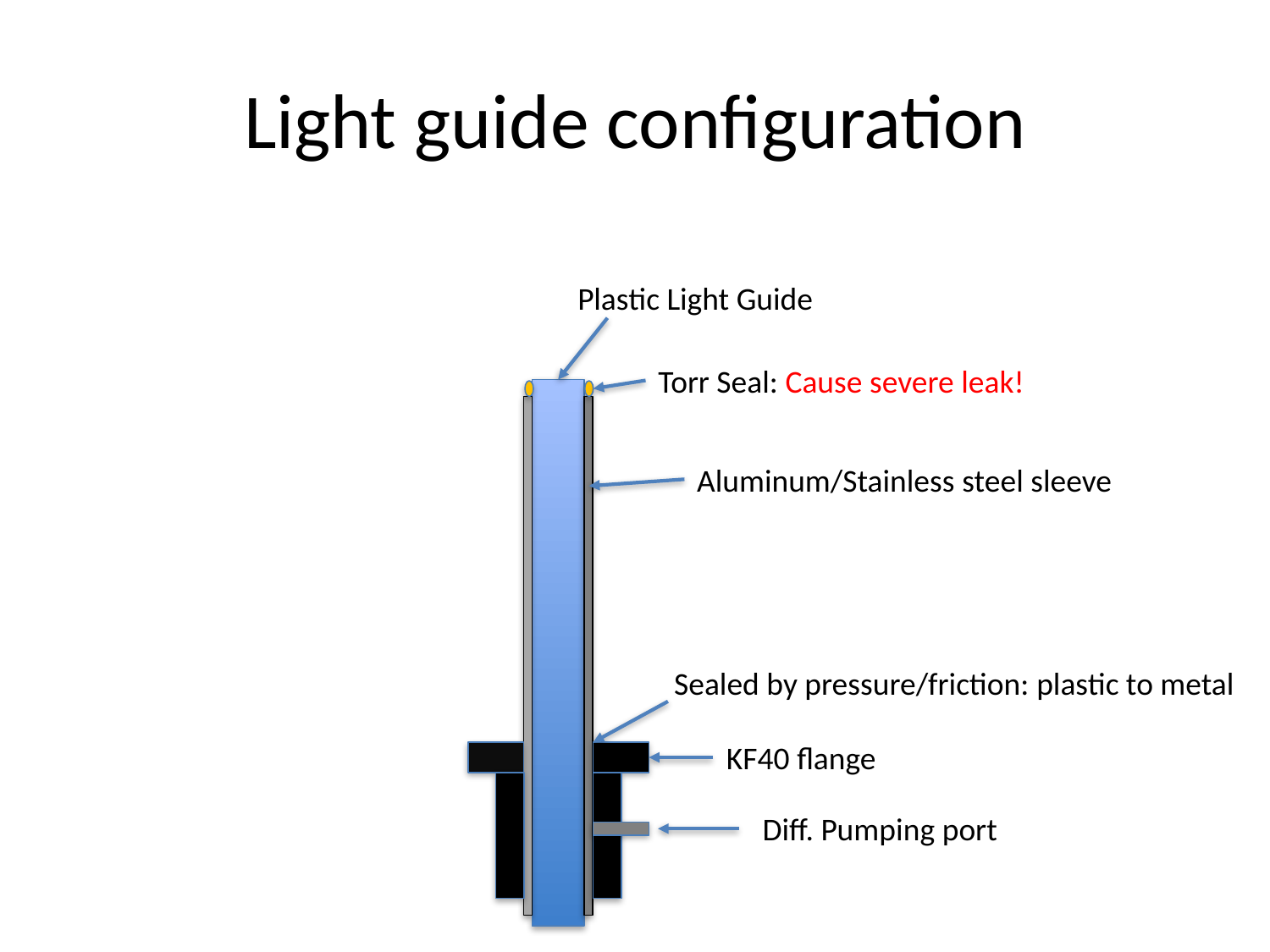

# Light guide configuration
Plastic Light Guide
Torr Seal: Cause severe leak!

Aluminum/Stainless steel sleeve
Sealed by pressure/friction: plastic to metal
KF40 flange

Diff. Pumping port